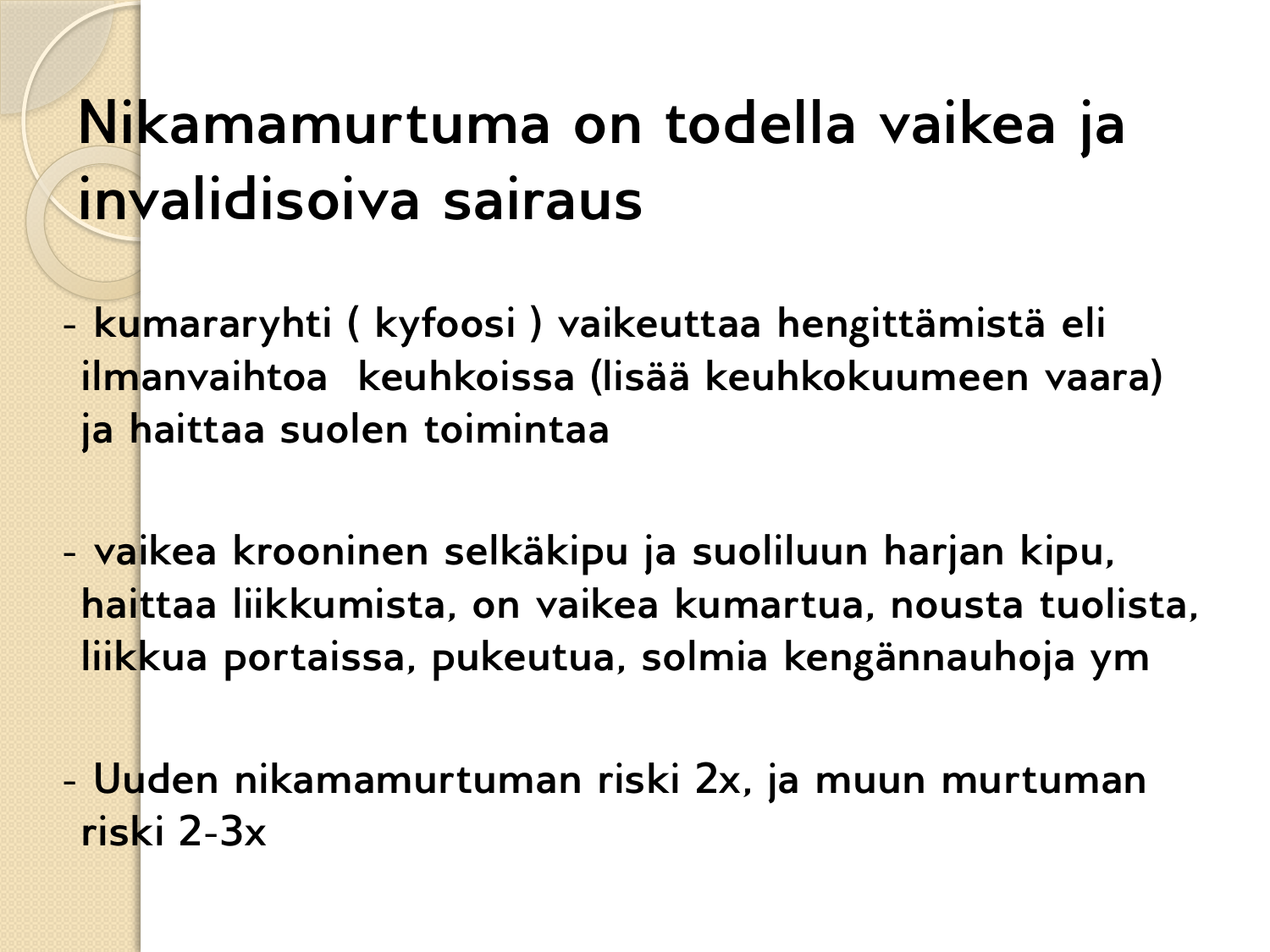

# Nikamamurtuma on todella vaikea ja invalidisoiva sairaus

 - kumararyhti ( kyfoosi ) vaikeuttaa hengittämistä eli ilmanvaihtoa  keuhkoissa (lisää keuhkokuumeen vaara) ja haittaa suolen toimintaa

 - vaikea krooninen selkäkipu ja suoliluun harjan kipu, haittaa liikkumista, on vaikea kumartua, nousta tuolista, liikkua portaissa, pukeutua, solmia kengännauhoja ym

 - Uuden nikamamurtuman riski 2x, ja muun murtuman riski 2-3x